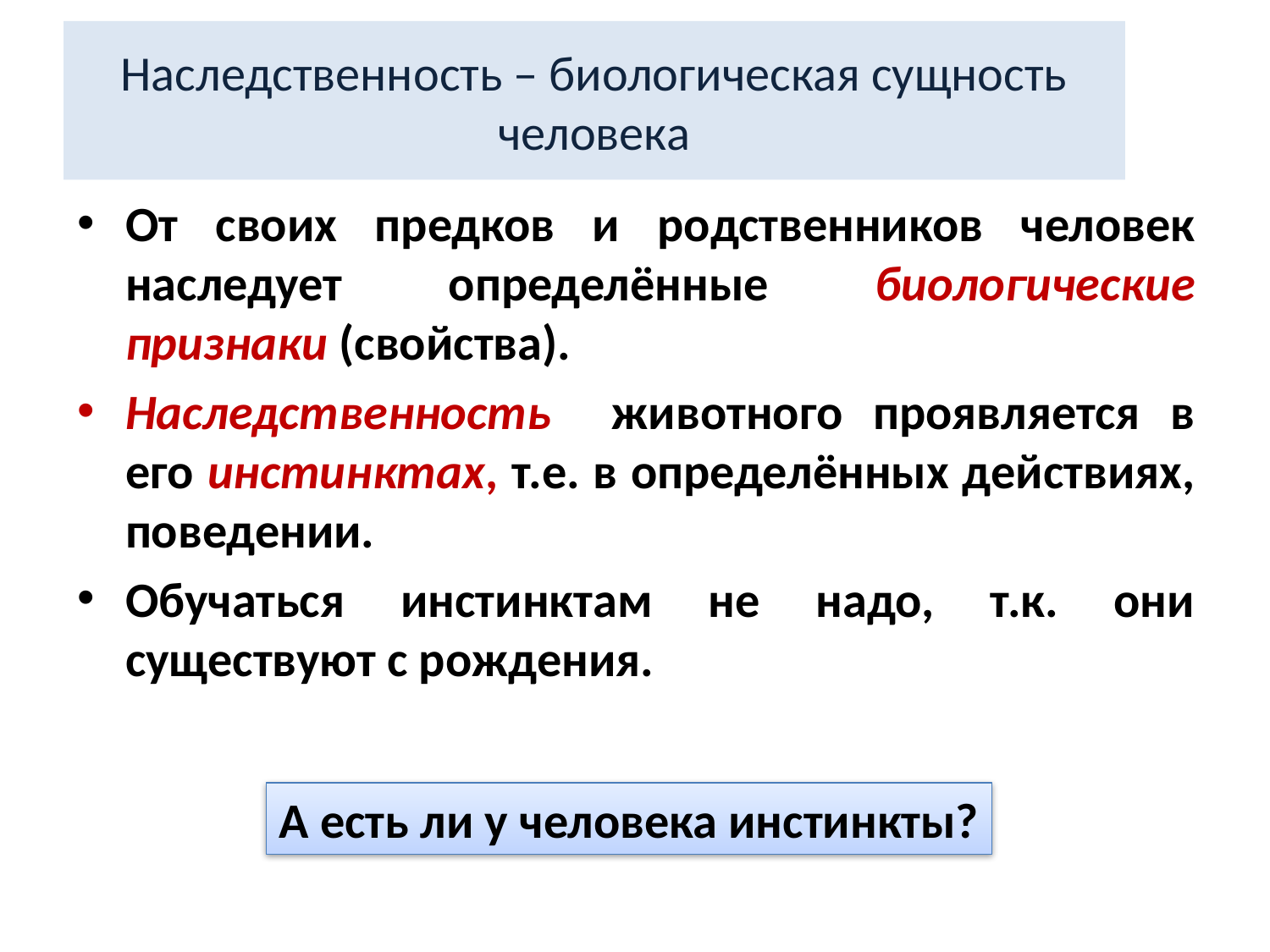

# Наследственность – биологическая сущность человека
От своих предков и родственников человек наследует определённые биологические признаки (свойства).
Наследственность  животного проявляется в его инстинктах, т.е. в определённых действиях, поведении.
Обучаться инстинктам не надо, т.к. они существуют с рождения.

А есть ли у человека инстинкты?